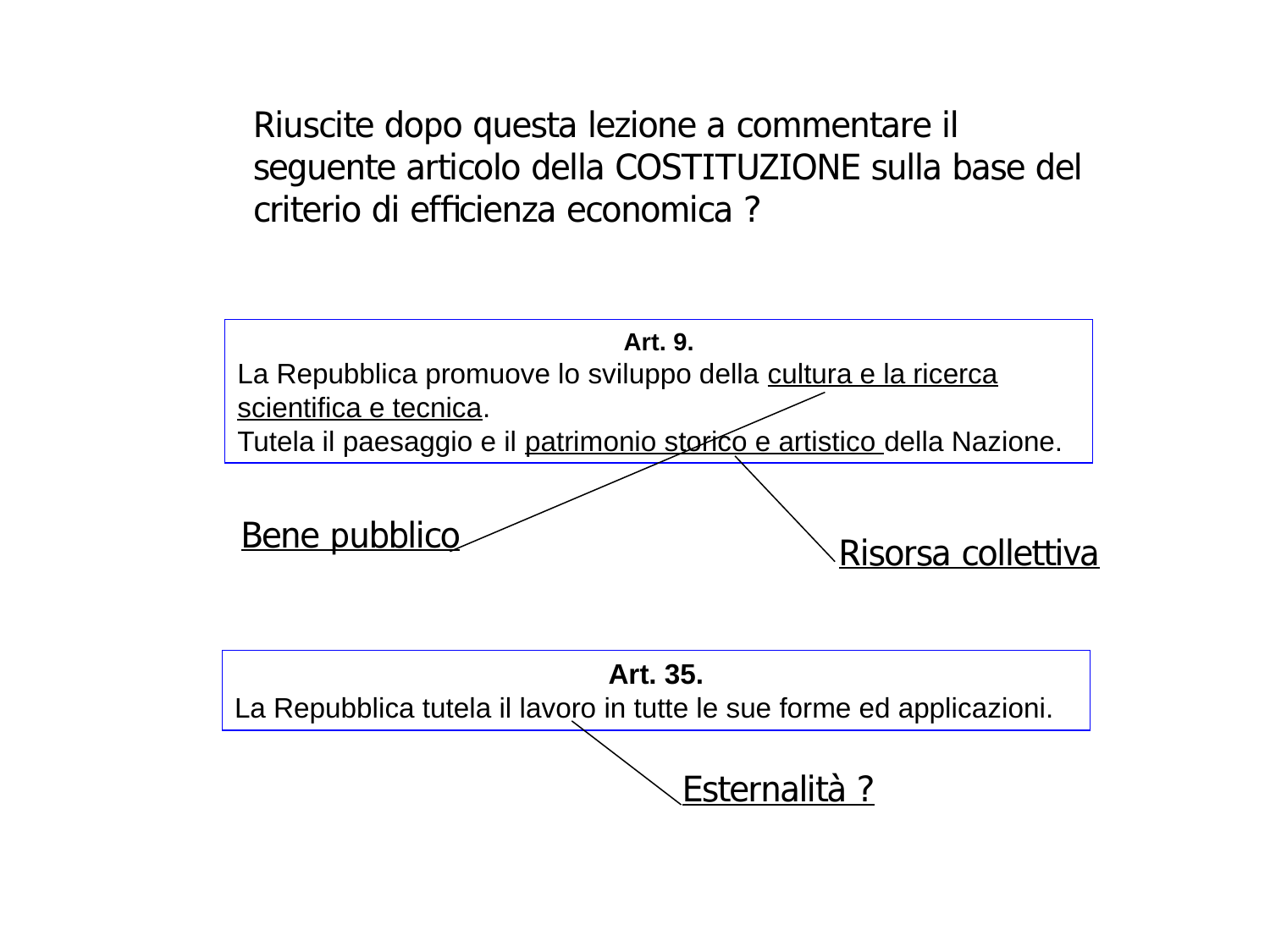

Riuscite dopo questa lezione a commentare il seguente articolo della COSTITUZIONE sulla base del criterio di efficienza economica ?
Art. 9.
La Repubblica promuove lo sviluppo della cultura e la ricerca scientifica e tecnica.
Tutela il paesaggio e il patrimonio storico e artistico della Nazione.
Bene pubblico
Risorsa collettiva
Art. 35.
La Repubblica tutela il lavoro in tutte le sue forme ed applicazioni.
Esternalità ?